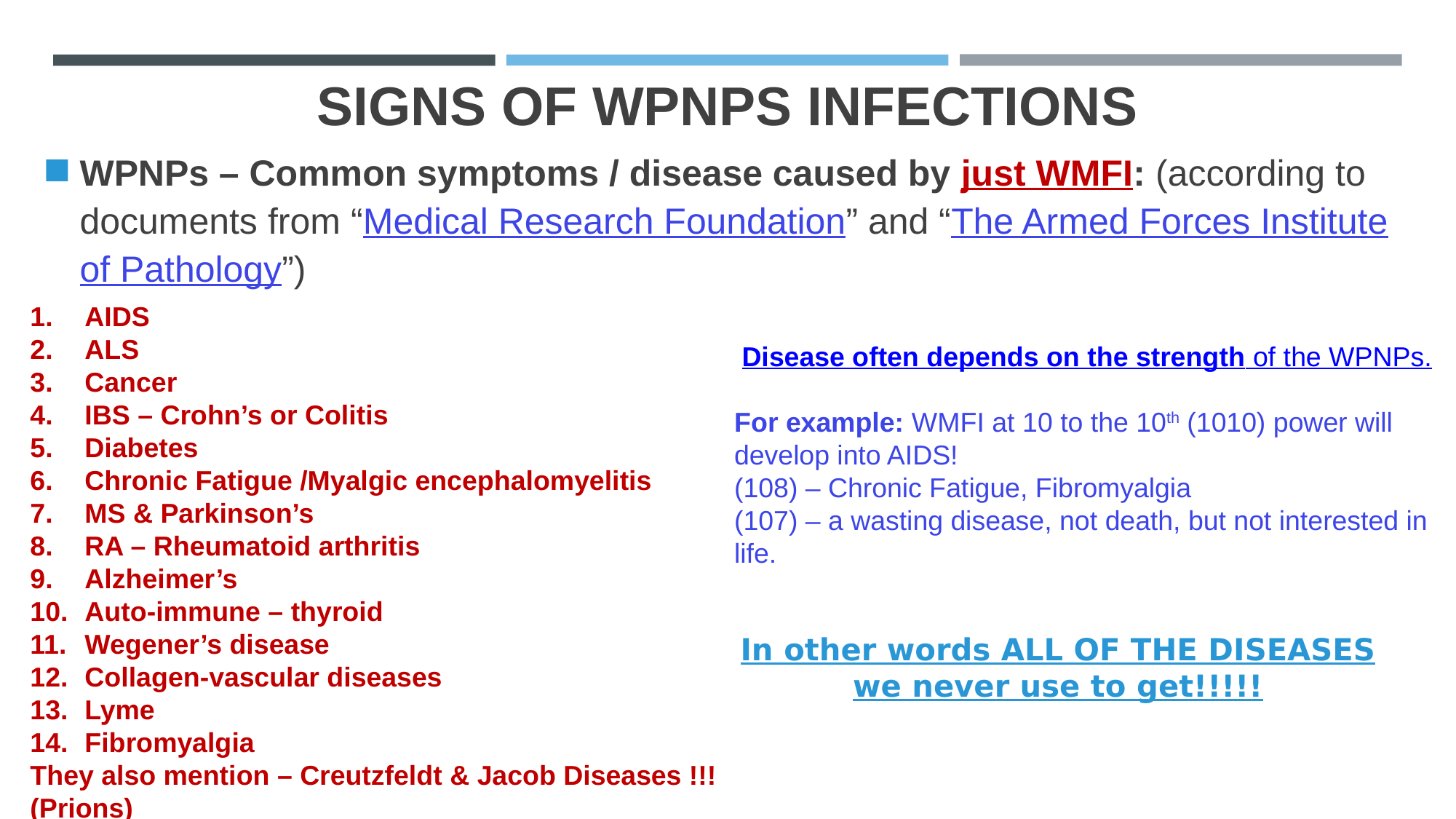

WPNPs – Common symptoms / disease caused by just WMFI: (according to documents from “Medical Research Foundation” and “The Armed Forces Institute of Pathology”)
# Signs of WPNPs infections
AIDS
ALS
Cancer
IBS – Crohn’s or Colitis
Diabetes
Chronic Fatigue /Myalgic encephalomyelitis
MS & Parkinson’s
RA – Rheumatoid arthritis
Alzheimer’s
Auto-immune – thyroid
Wegener’s disease
Collagen-vascular diseases
Lyme
Fibromyalgia
They also mention – Creutzfeldt & Jacob Diseases !!! (Prions)

 Disease often depends on the strength of the WPNPs.

For example: WMFI at 10 to the 10th (1010) power will develop into AIDS!
(108) – Chronic Fatigue, Fibromyalgia
(107) – a wasting disease, not death, but not interested in life.
In other words ALL OF THE DISEASES we never use to get!!!!!